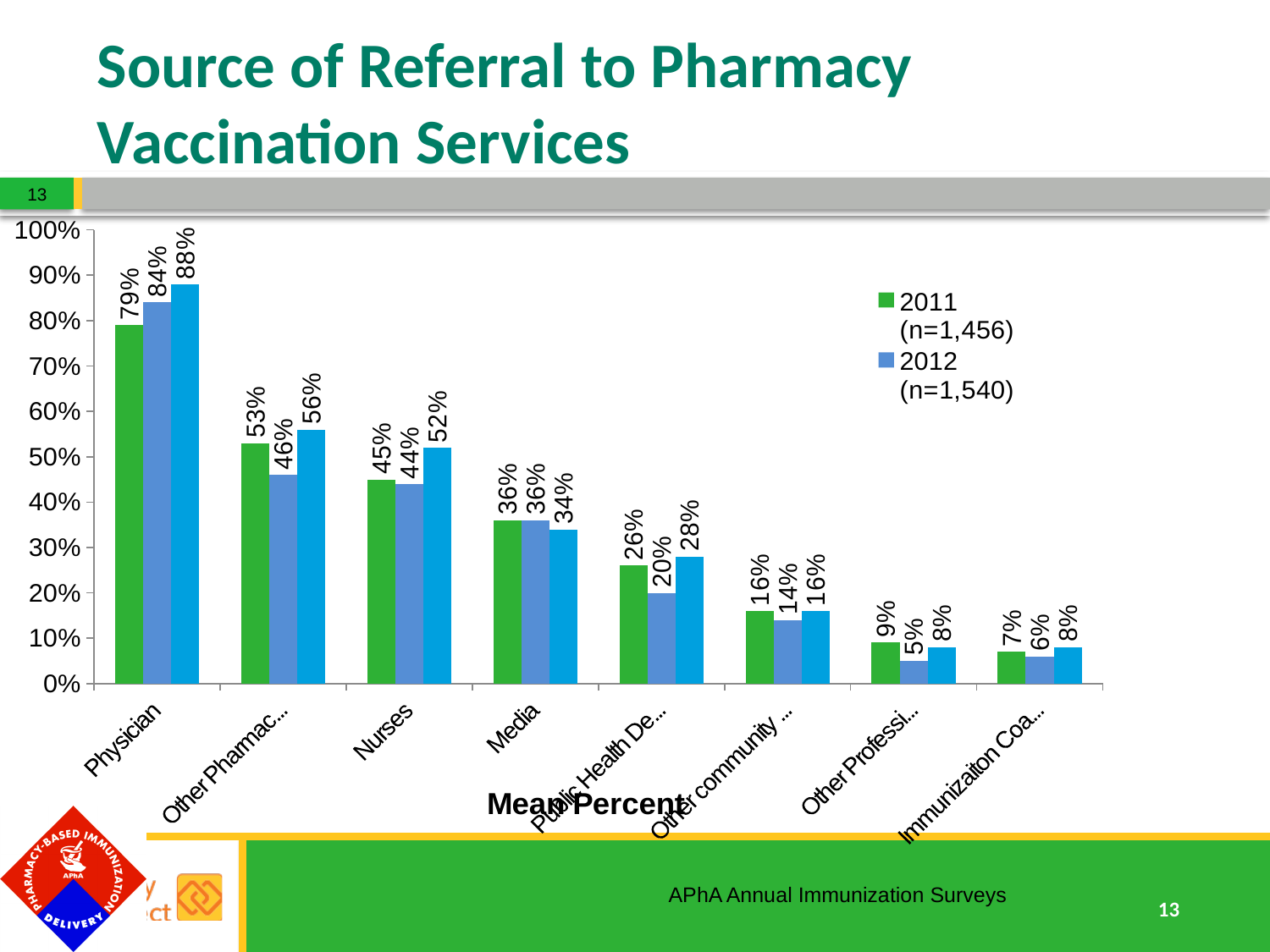

# Source of Referral to Pharmacy Vaccination Services
13

### Chart: Mean Percent

| Category | 2011 (n=1,456) | 2012 (n=1,540) | 2013 (n=1,520) |
|---|---|---|---|
| Physician | 0.79 | 0.84 | 0.88 |
| Other Pharmacists | 0.53 | 0.46 | 0.56 |
| Nurses | 0.45 | 0.44 | 0.52 |
| Media | 0.36 | 0.36 | 0.34 |
| Public Health Department | 0.26 | 0.2 | 0.28 |
| Other community immunizers | 0.16 | 0.14 | 0.16 |
| Other Professional | 0.09 | 0.05 | 0.08 |
| Immunizaiton Coalition | 0.07 | 0.06 | 0.08 |
APhA Annual Immunization Surveys